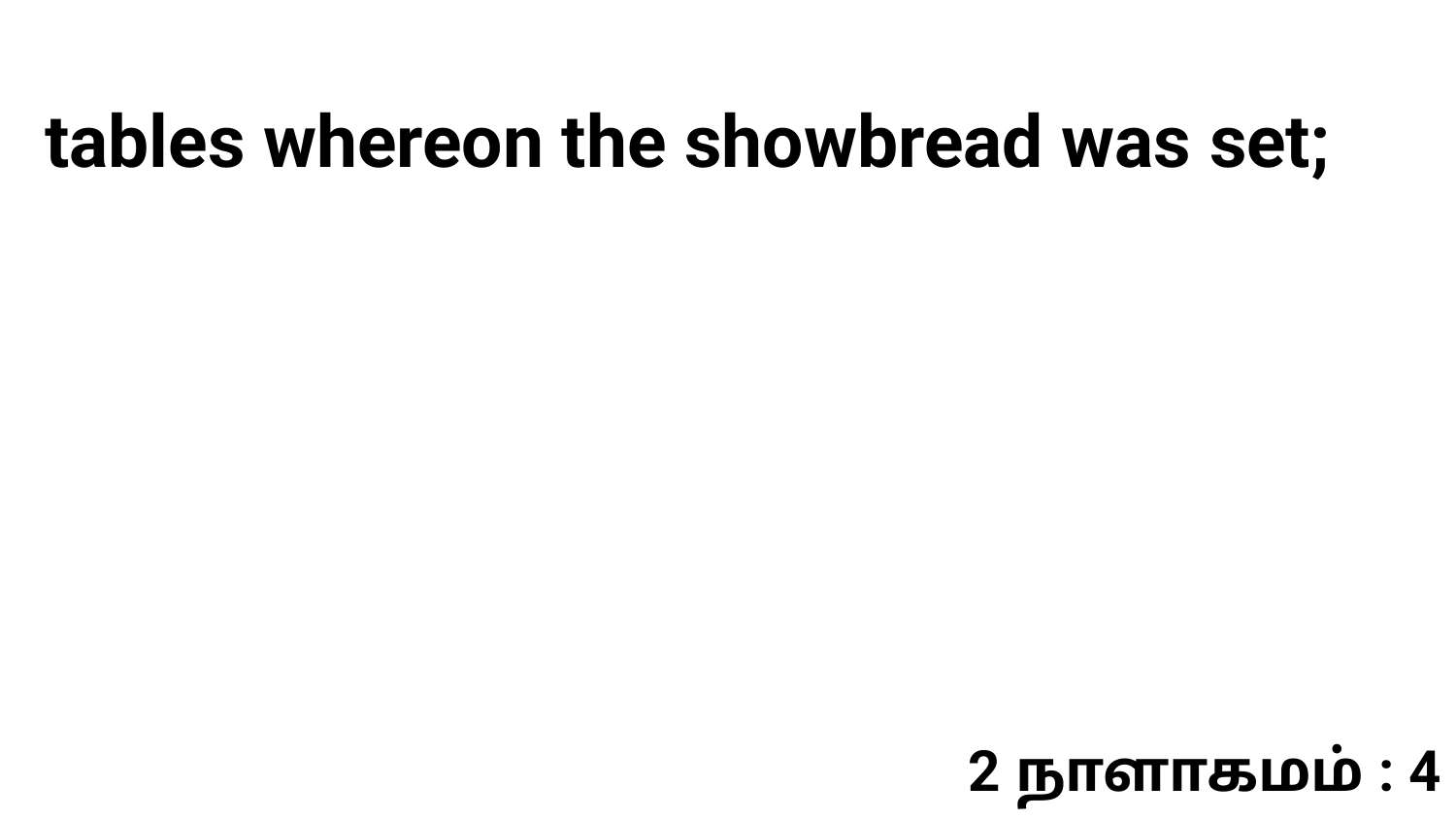

tables whereon the showbread was set;
2 நாளாகமம் : 4